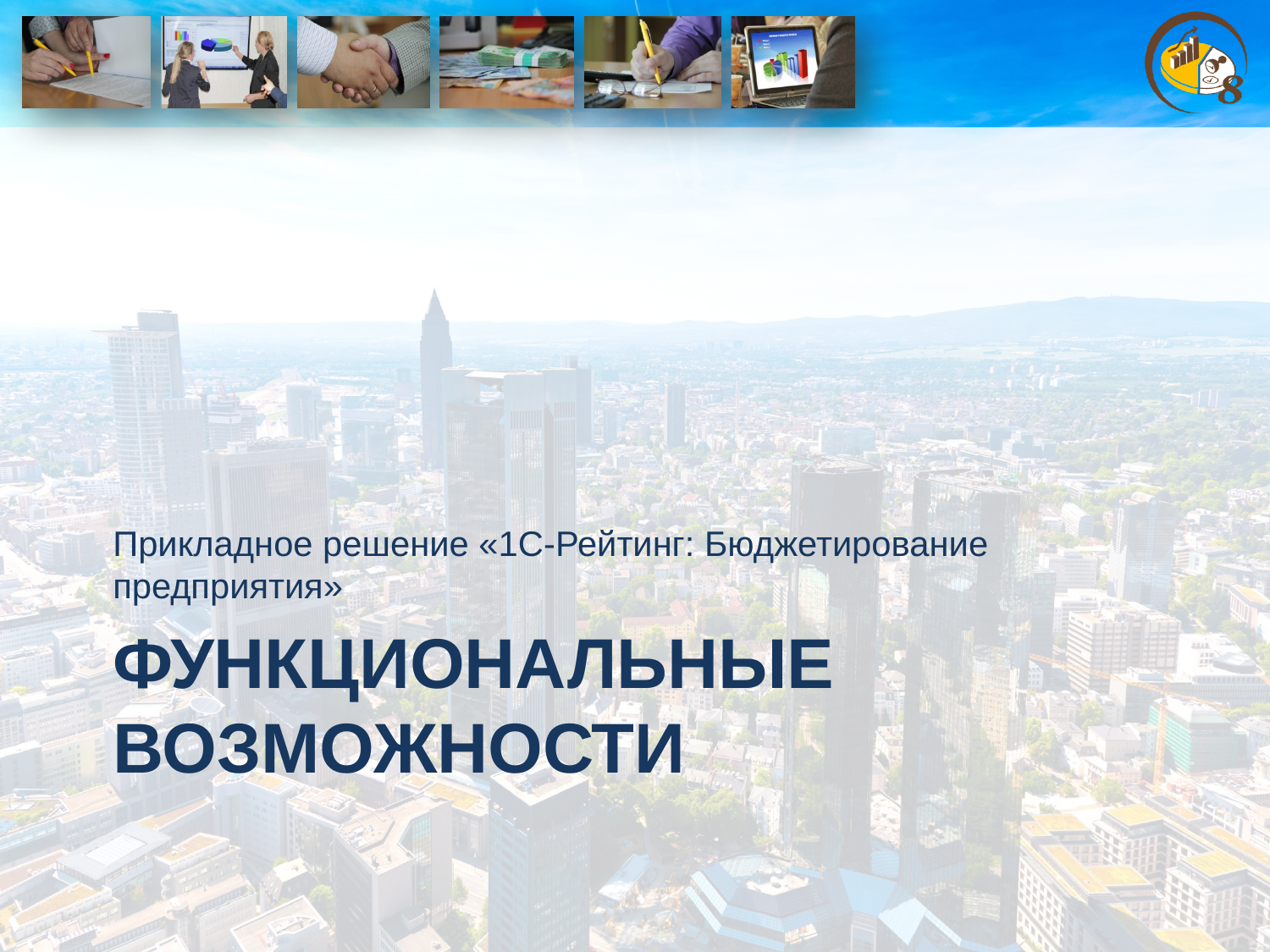

Прикладное решение «1С-Рейтинг: Бюджетирование предприятия»
ФУНКЦИОНАЛЬНЫЕ ВОЗМОЖНОСТИ